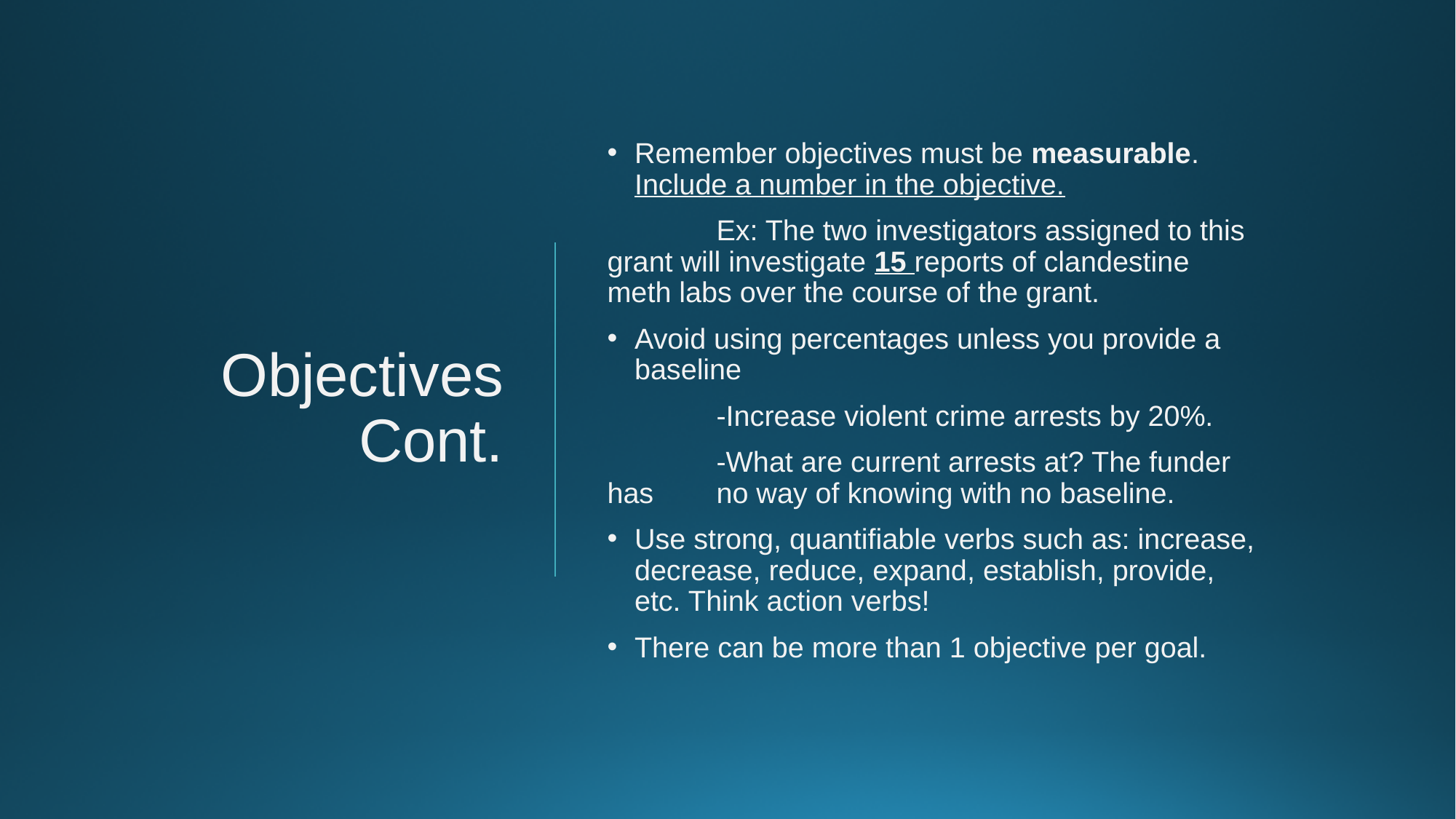

# Objectives Cont.
Remember objectives must be measurable. Include a number in the objective.
	Ex: The two investigators assigned to this 	grant will investigate 15 reports of clandestine 	meth labs over the course of the grant.
Avoid using percentages unless you provide a baseline
	-Increase violent crime arrests by 20%.
	-What are current arrests at? The funder has 	no way of knowing with no baseline.
Use strong, quantifiable verbs such as: increase, decrease, reduce, expand, establish, provide, etc. Think action verbs!
There can be more than 1 objective per goal.